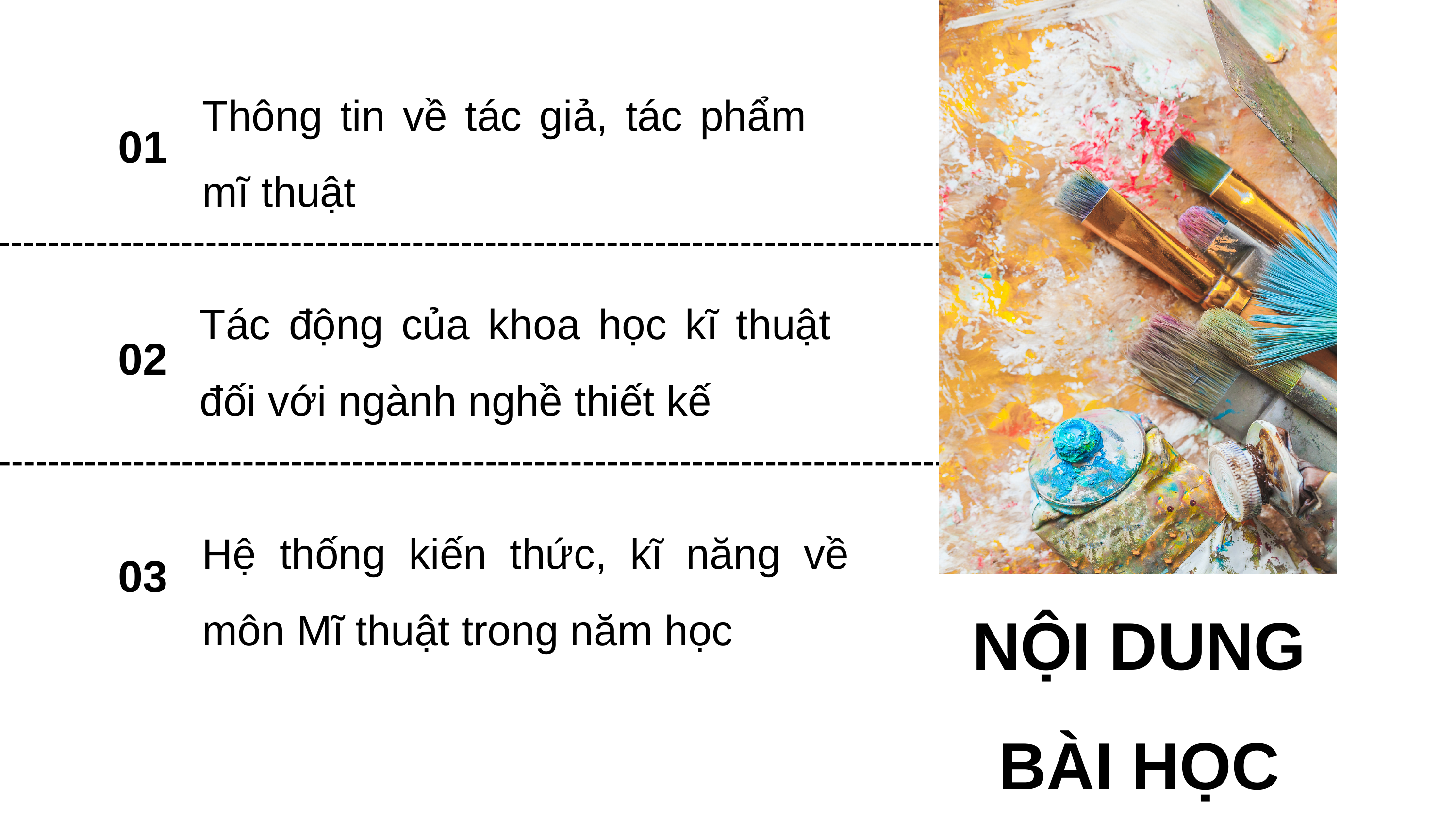

Thông tin về tác giả, tác phẩm mĩ thuật
01

Tác động của khoa học kĩ thuật đối với ngành nghề thiết kế
02

Hệ thống kiến thức, kĩ năng về môn Mĩ thuật trong năm học
03
NỘI DUNG BÀI HỌC